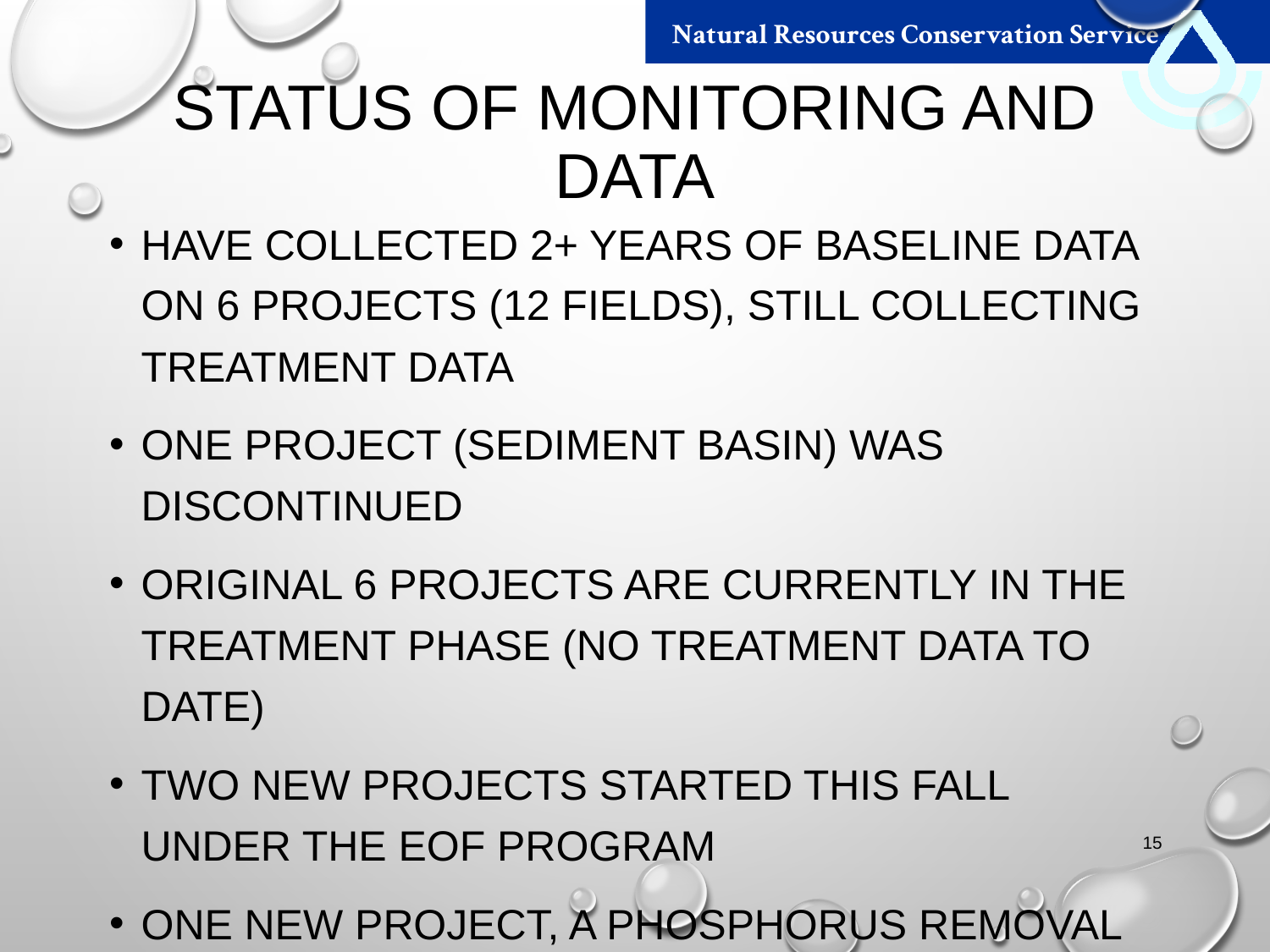

# Status of Monitoring and Data
Have collected 2+ years of baseline data on 6 projects (12 fields), still collecting treatment data
One project (sediment basin) was discontinued
Original 6 projects are currently in the treatment phase (no treatment data to date)
Two new projects started this fall under the Eof program
One new project, a phosphorus removal system on a tile outlet also started this fall
15